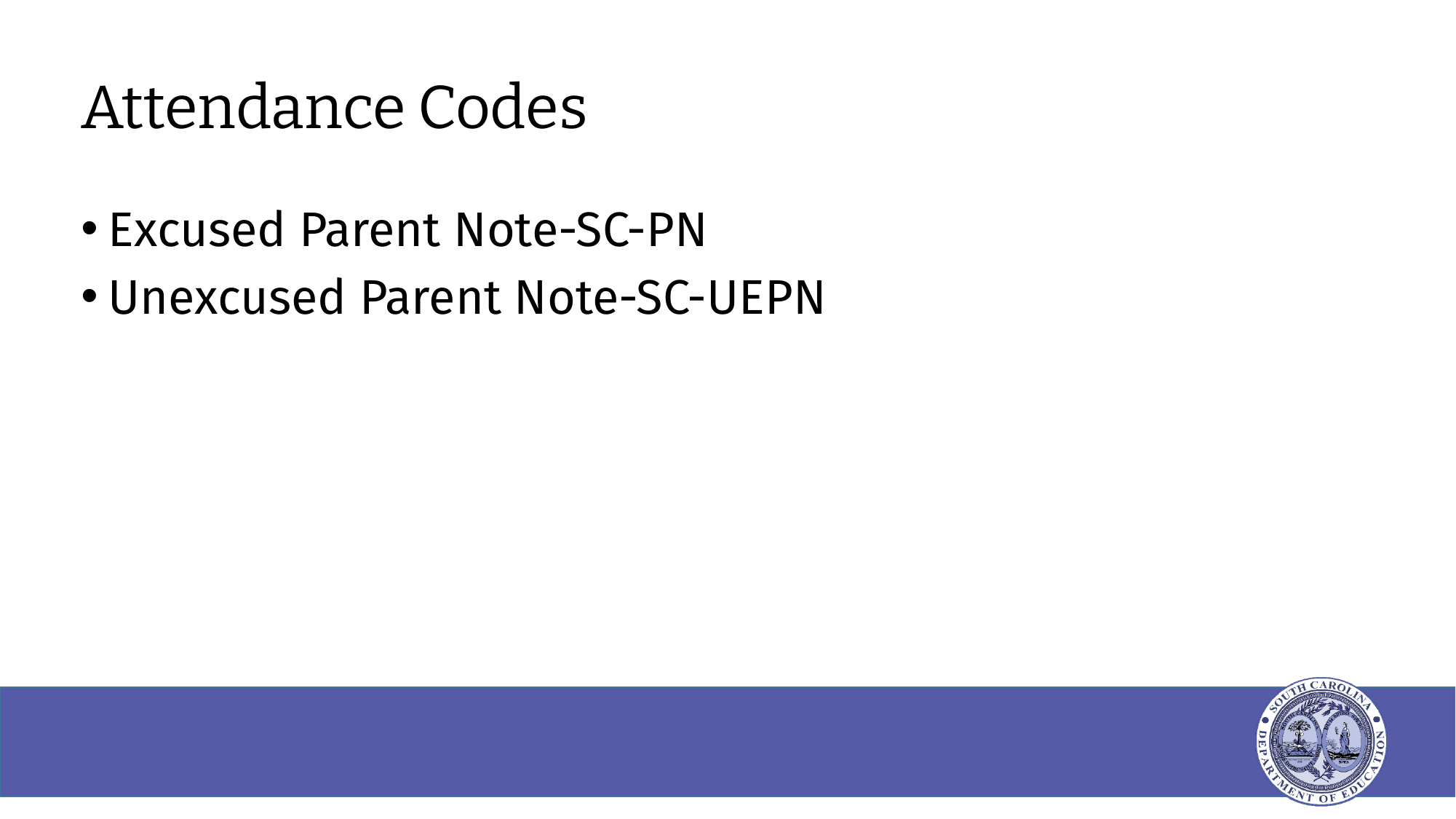

# Attendance Codes
Excused Parent Note-SC-PN
Unexcused Parent Note-SC-UEPN